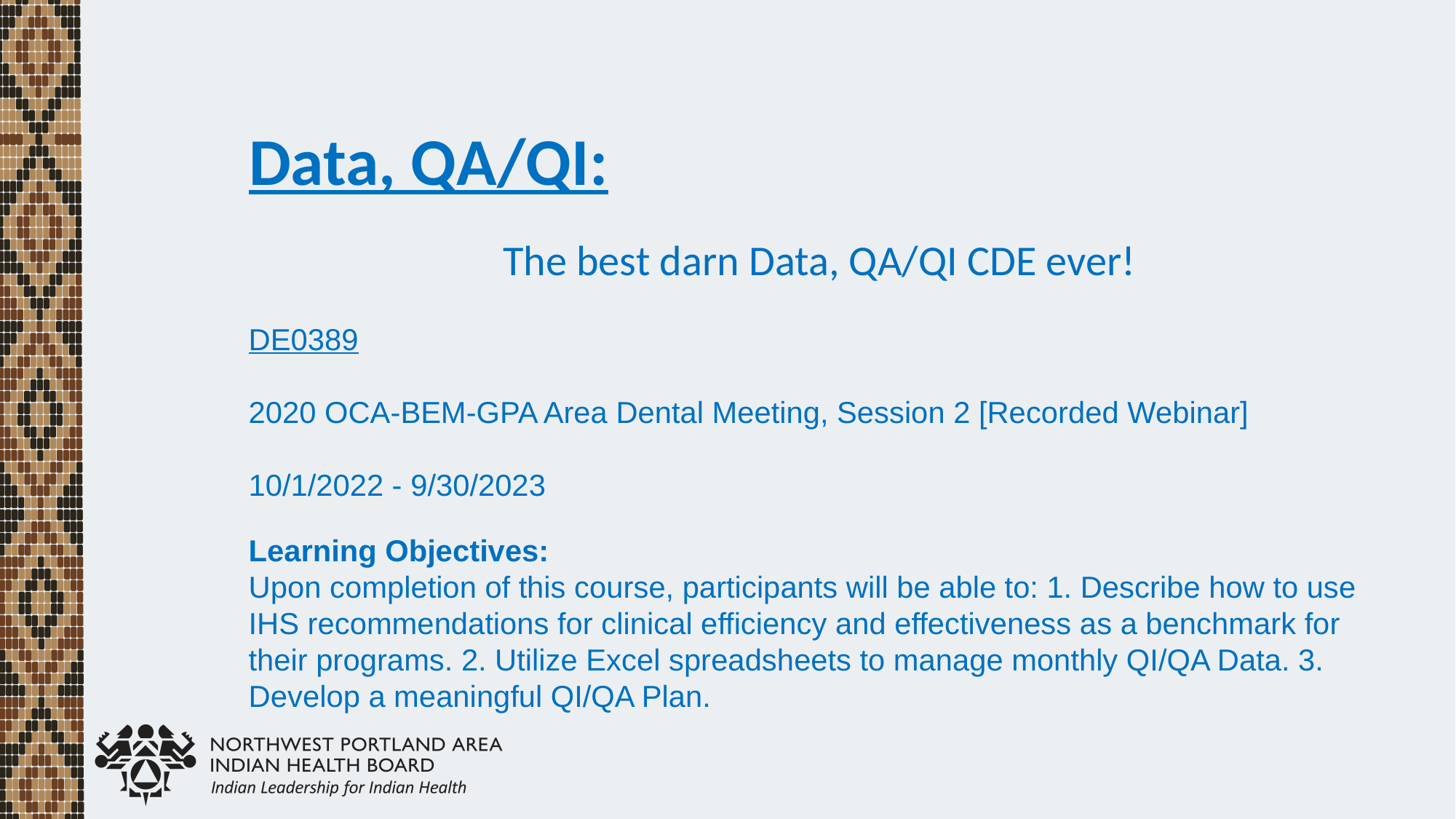

# Data, QA/QI:
The best darn Data, QA/QI CDE ever!

DE0389

2020 OCA-BEM-GPA Area Dental Meeting, Session 2 [Recorded Webinar]

10/1/2022 - 9/30/2023

Learning Objectives:
Upon completion of this course, participants will be able to: 1. Describe how to use IHS recommendations for clinical efficiency and effectiveness as a benchmark for their programs. 2. Utilize Excel spreadsheets to manage monthly QI/QA Data. 3. Develop a meaningful QI/QA Plan.